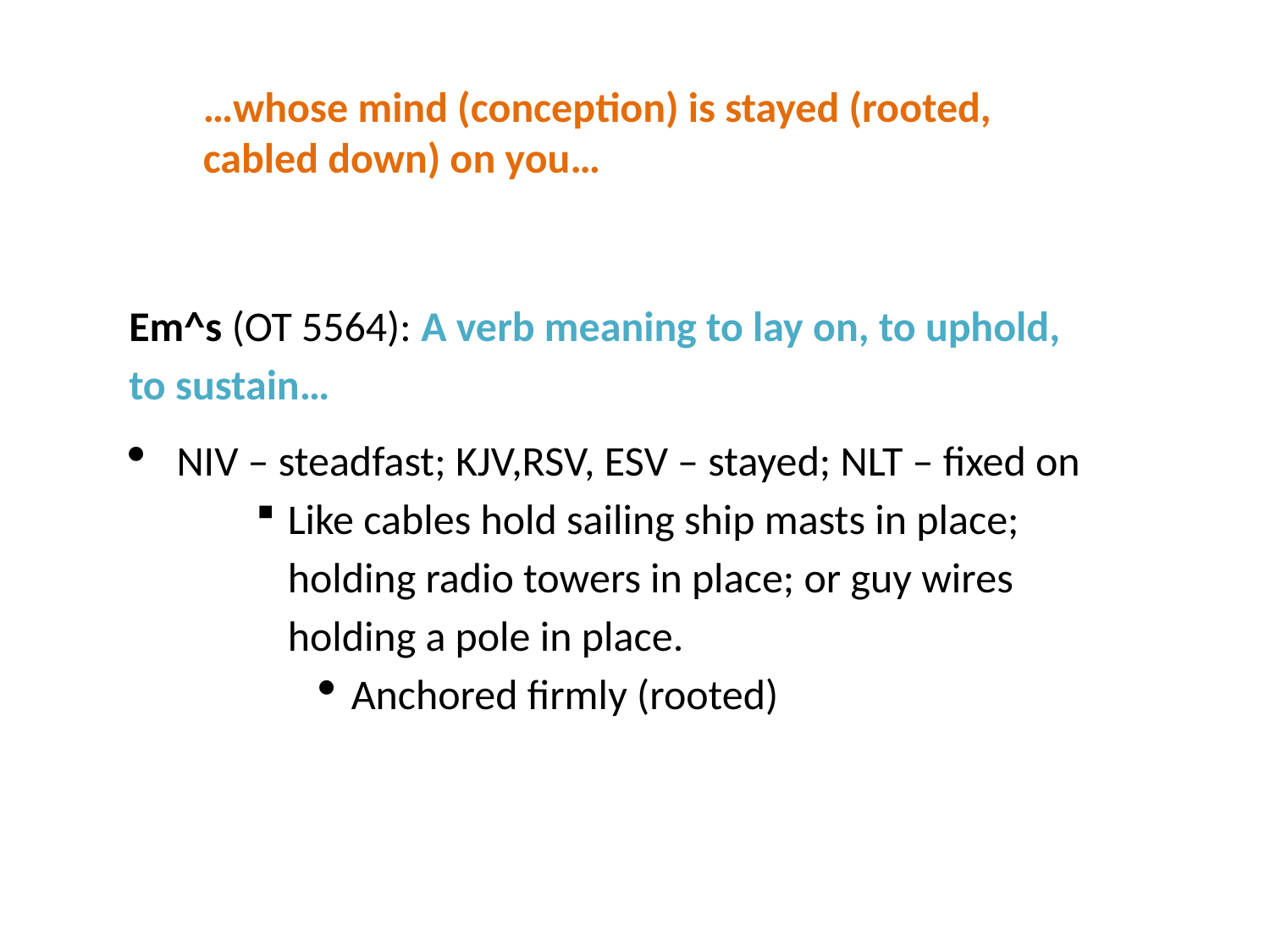

…whose mind (conception) is stayed (rooted, cabled down) on you…
Em^s (OT 5564): A verb meaning to lay on, to uphold, to sustain…
NIV – steadfast; KJV,RSV, ESV – stayed; NLT – fixed on
Like cables hold sailing ship masts in place; holding radio towers in place; or guy wires holding a pole in place.
Anchored firmly (rooted)